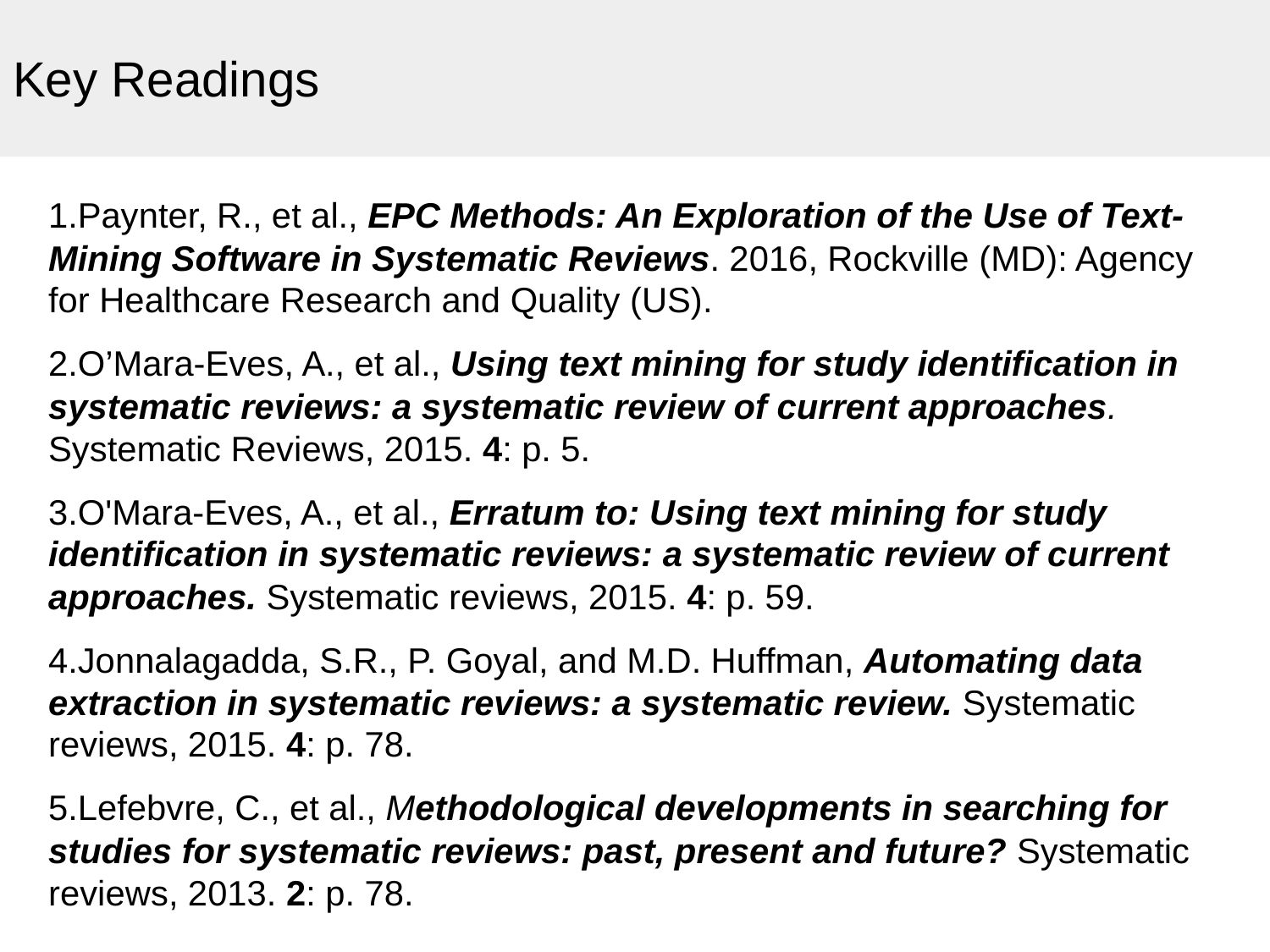

# Key Readings
1.Paynter, R., et al., EPC Methods: An Exploration of the Use of Text-Mining Software in Systematic Reviews. 2016, Rockville (MD): Agency for Healthcare Research and Quality (US).

2.O’Mara-Eves, A., et al., Using text mining for study identification in systematic reviews: a systematic review of current approaches. Systematic Reviews, 2015. 4: p. 5.

3.O'Mara-Eves, A., et al., Erratum to: Using text mining for study identification in systematic reviews: a systematic review of current approaches. Systematic reviews, 2015. 4: p. 59.

4.Jonnalagadda, S.R., P. Goyal, and M.D. Huffman, Automating data extraction in systematic reviews: a systematic review. Systematic reviews, 2015. 4: p. 78.

5.Lefebvre, C., et al., Methodological developments in searching for studies for systematic reviews: past, present and future? Systematic reviews, 2013. 2: p. 78.